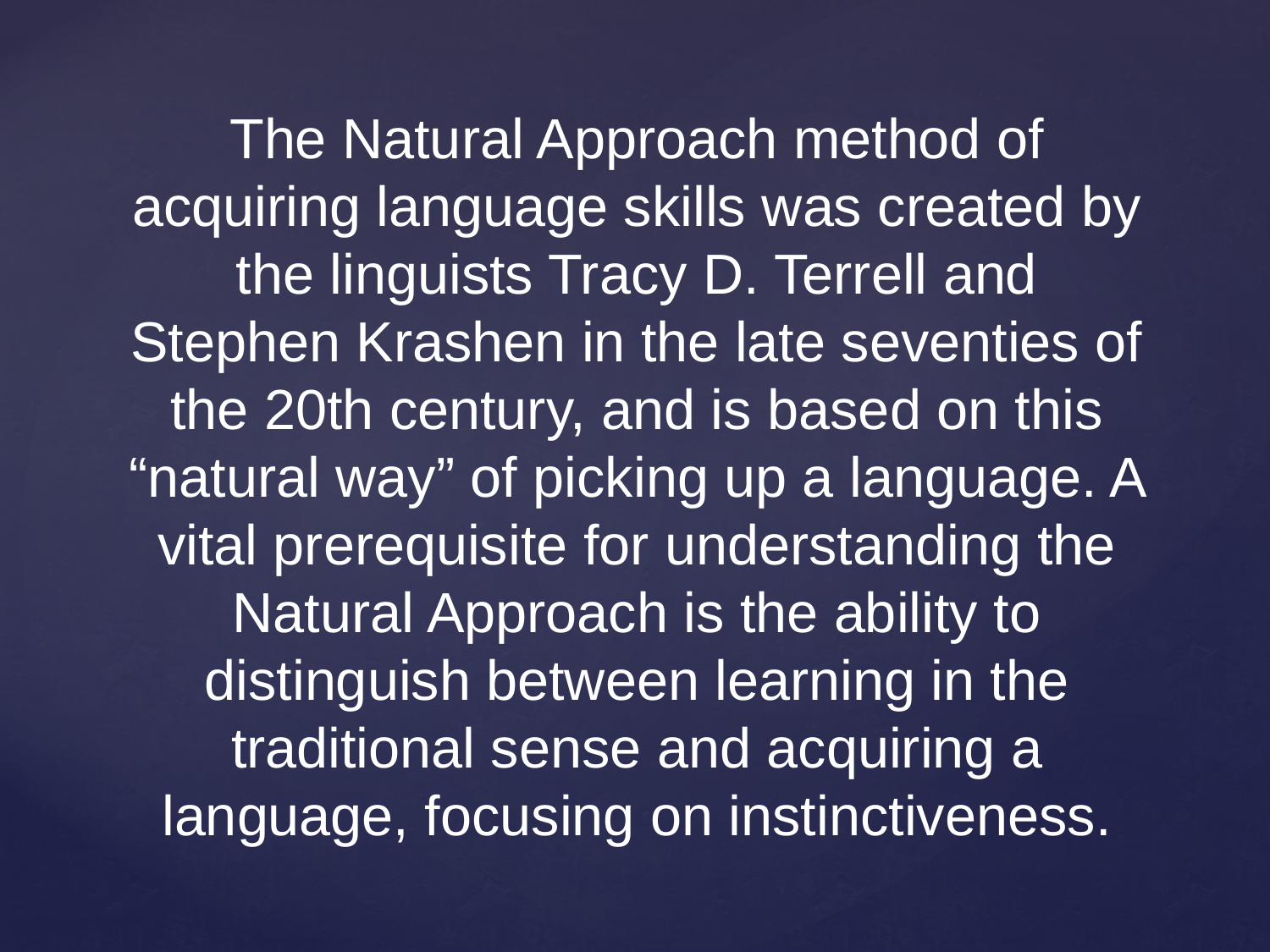

The Natural Approach method of acquiring language skills was created by the linguists Tracy D. Terrell and Stephen Krashen in the late seventies of the 20th century, and is based on this “natural way” of picking up a language. A vital prerequisite for understanding the Natural Approach is the ability to distinguish between learning in the traditional sense and acquiring a language, focusing on instinctiveness.